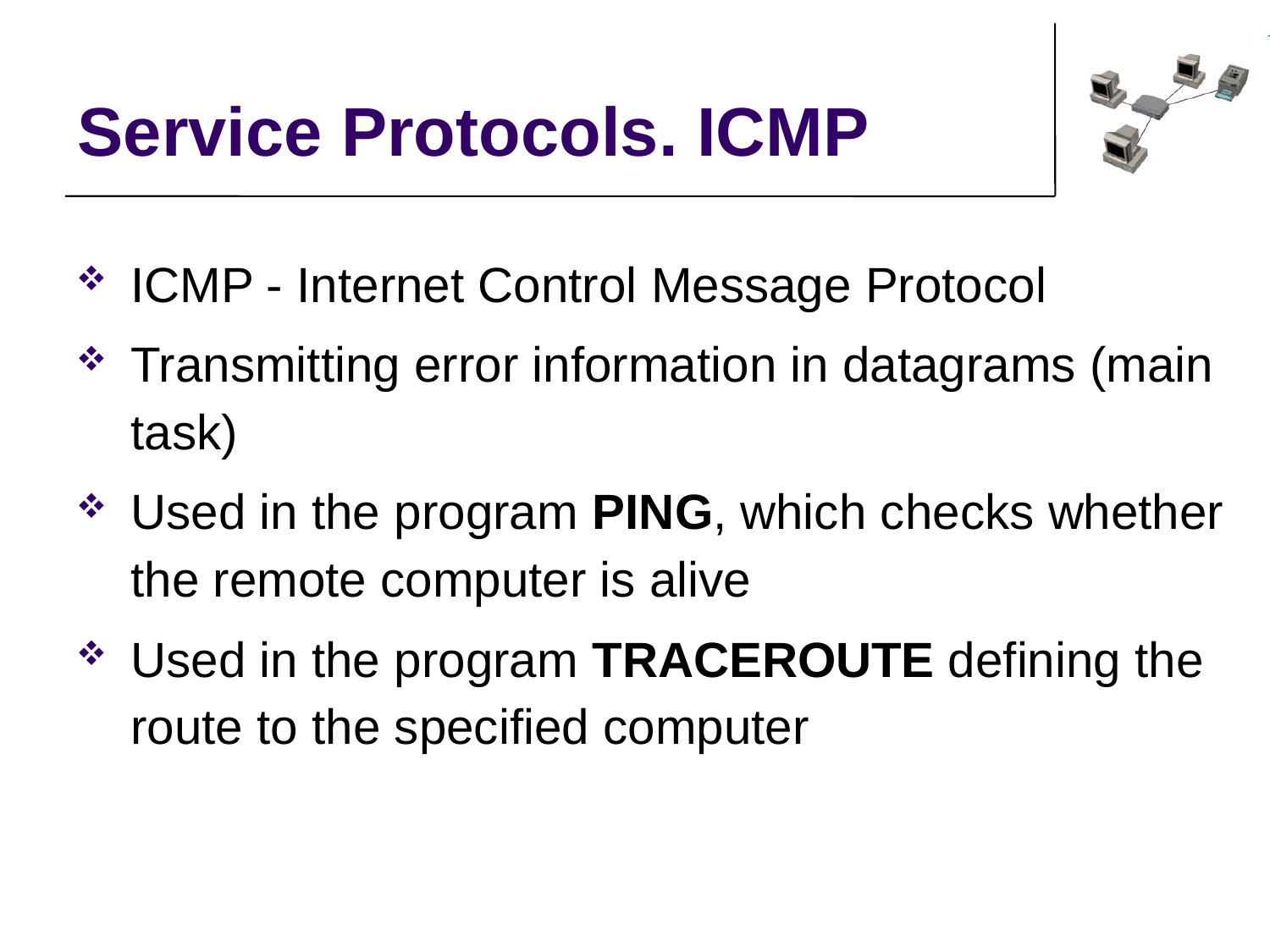

Service Protocols. ICMP
ICMP - Internet Control Message Protocol
Transmitting error information in datagrams (main task)
Used in the program PING, which checks whether the remote computer is alive
Used in the program TRACEROUTE defining the route to the specified computer